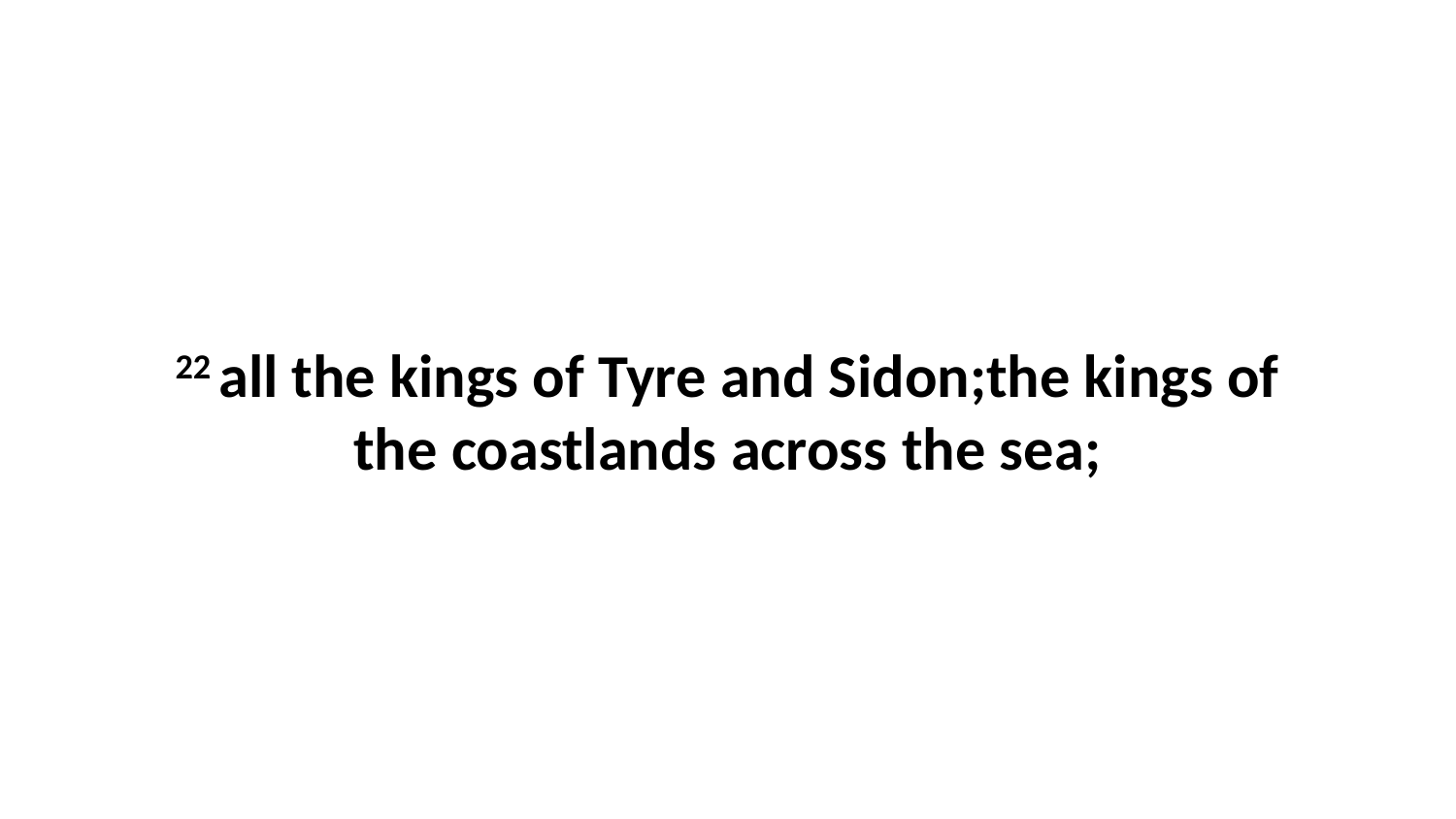

22 all the kings of Tyre and Sidon;the kings of the coastlands across the sea;